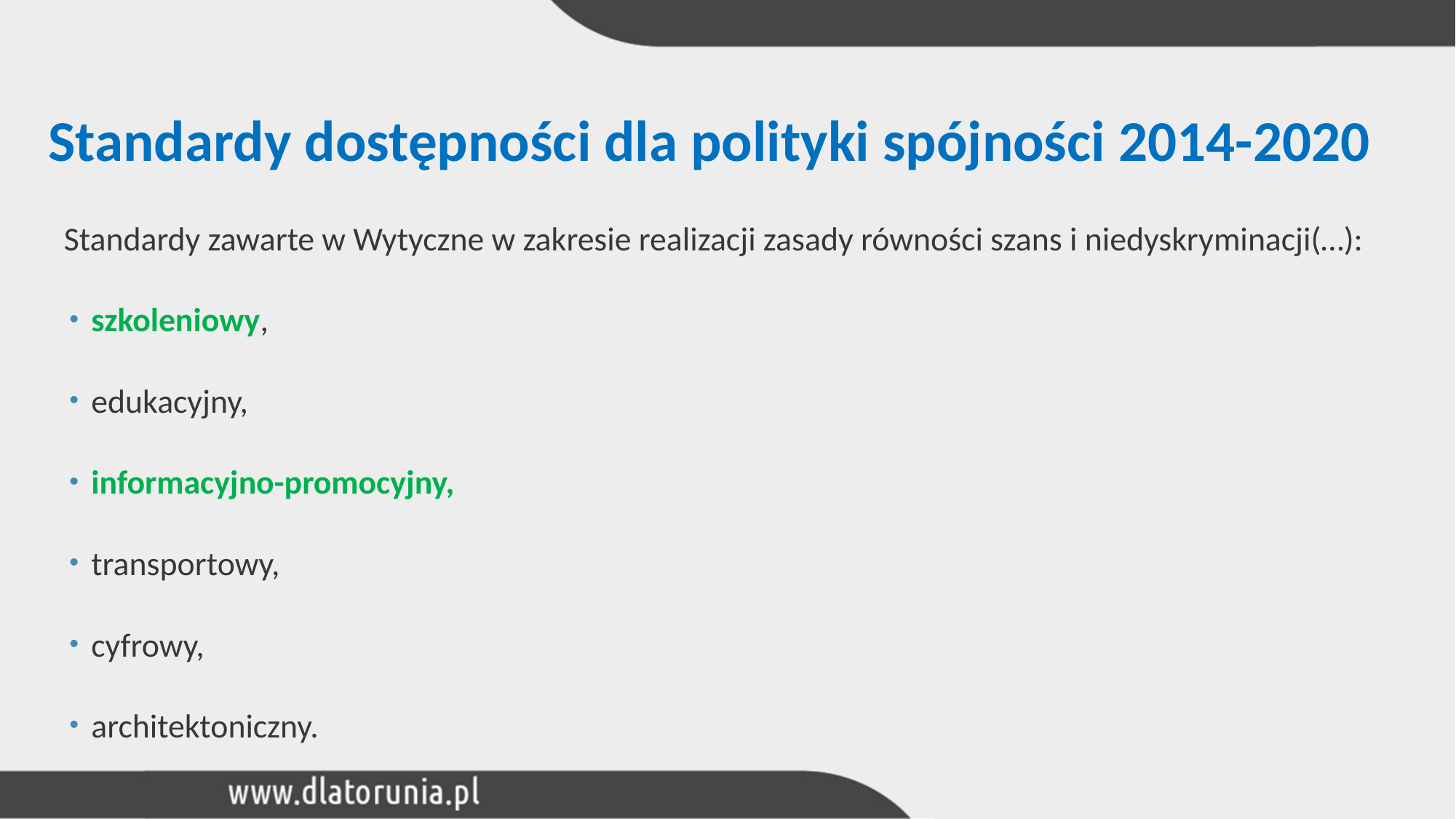

# Standardy dostępności dla polityki spójności 2014-2020
Standardy zawarte w Wytyczne w zakresie realizacji zasady równości szans i niedyskryminacji(…):
szkoleniowy,
edukacyjny,
informacyjno-promocyjny,
transportowy,
cyfrowy,
architektoniczny.